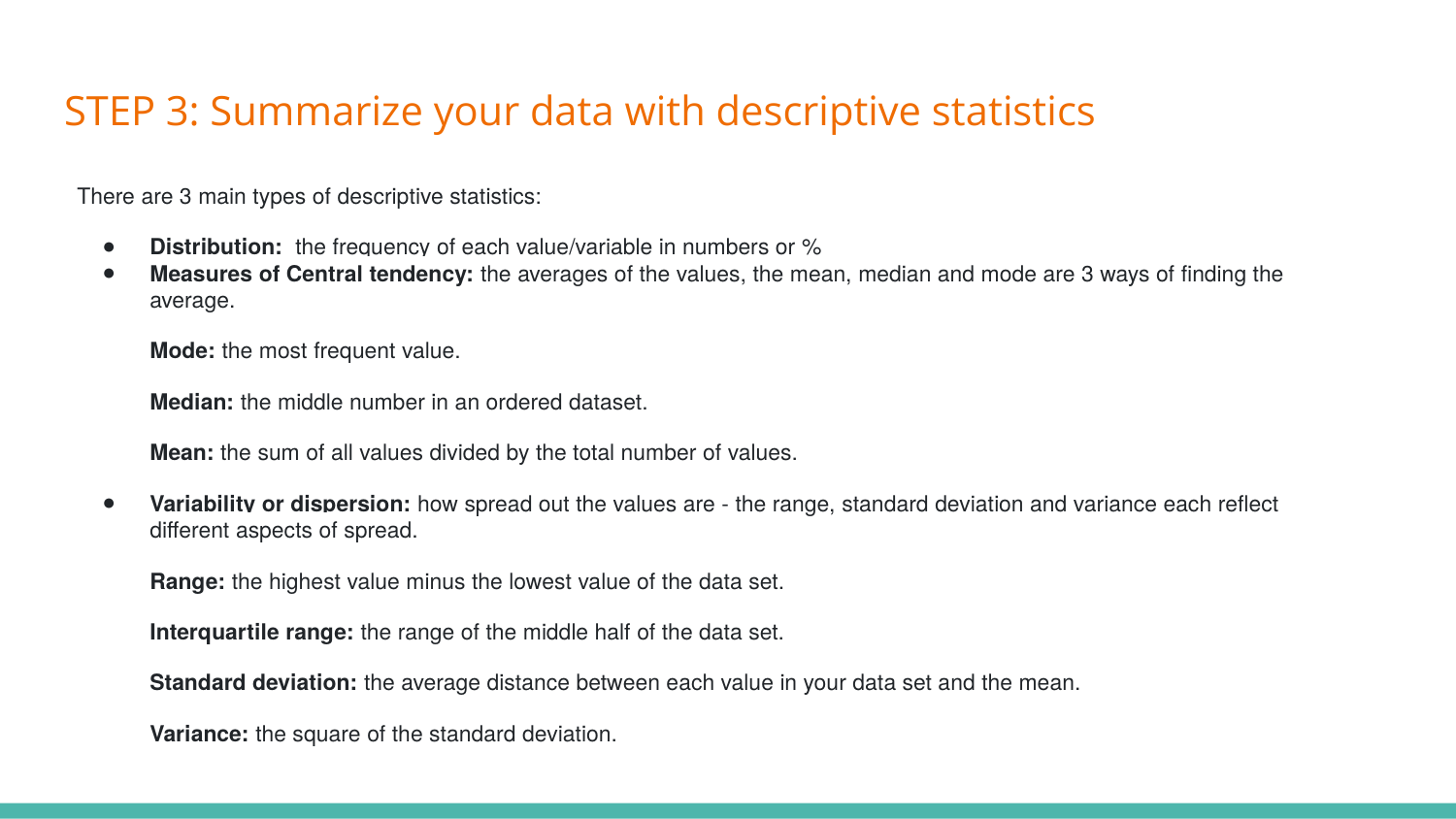

# STEP 3: Summarize your data with descriptive statistics
There are 3 main types of descriptive statistics:
Distribution:  the frequency of each value/variable in numbers or %
Measures of Central tendency: the averages of the values, the mean, median and mode are 3 ways of finding the average.
Mode: the most frequent value.
Median: the middle number in an ordered dataset.
Mean: the sum of all values divided by the total number of values.
Variability or dispersion: how spread out the values are - the range, standard deviation and variance each reflect different aspects of spread.
Range: the highest value minus the lowest value of the data set.
Interquartile range: the range of the middle half of the data set.
Standard deviation: the average distance between each value in your data set and the mean.
Variance: the square of the standard deviation.